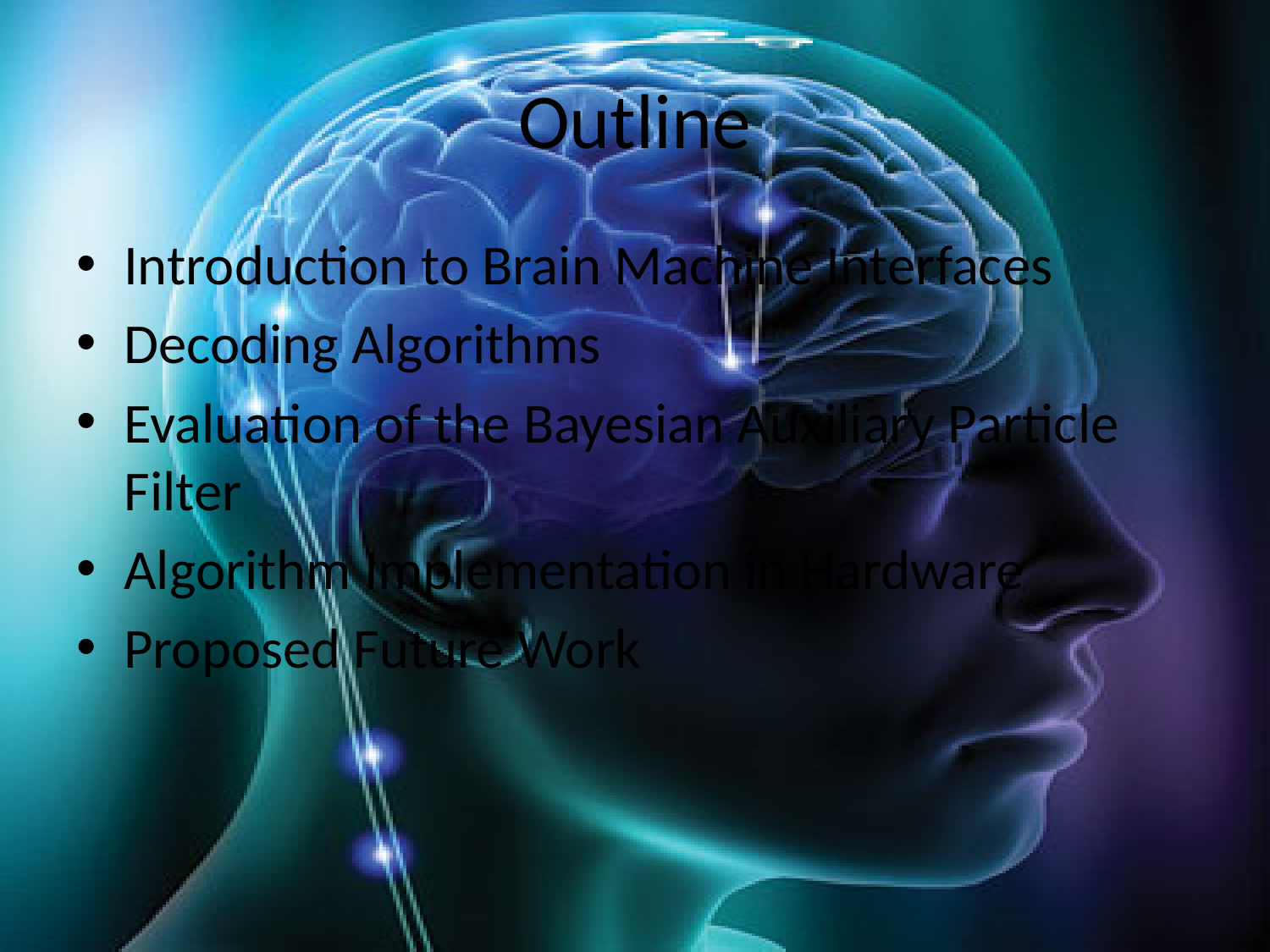

# Outline
Introduction to Brain Machine Interfaces
Decoding Algorithms
Evaluation of the Bayesian Auxiliary Particle Filter
Algorithm Implementation in Hardware
Proposed Future Work